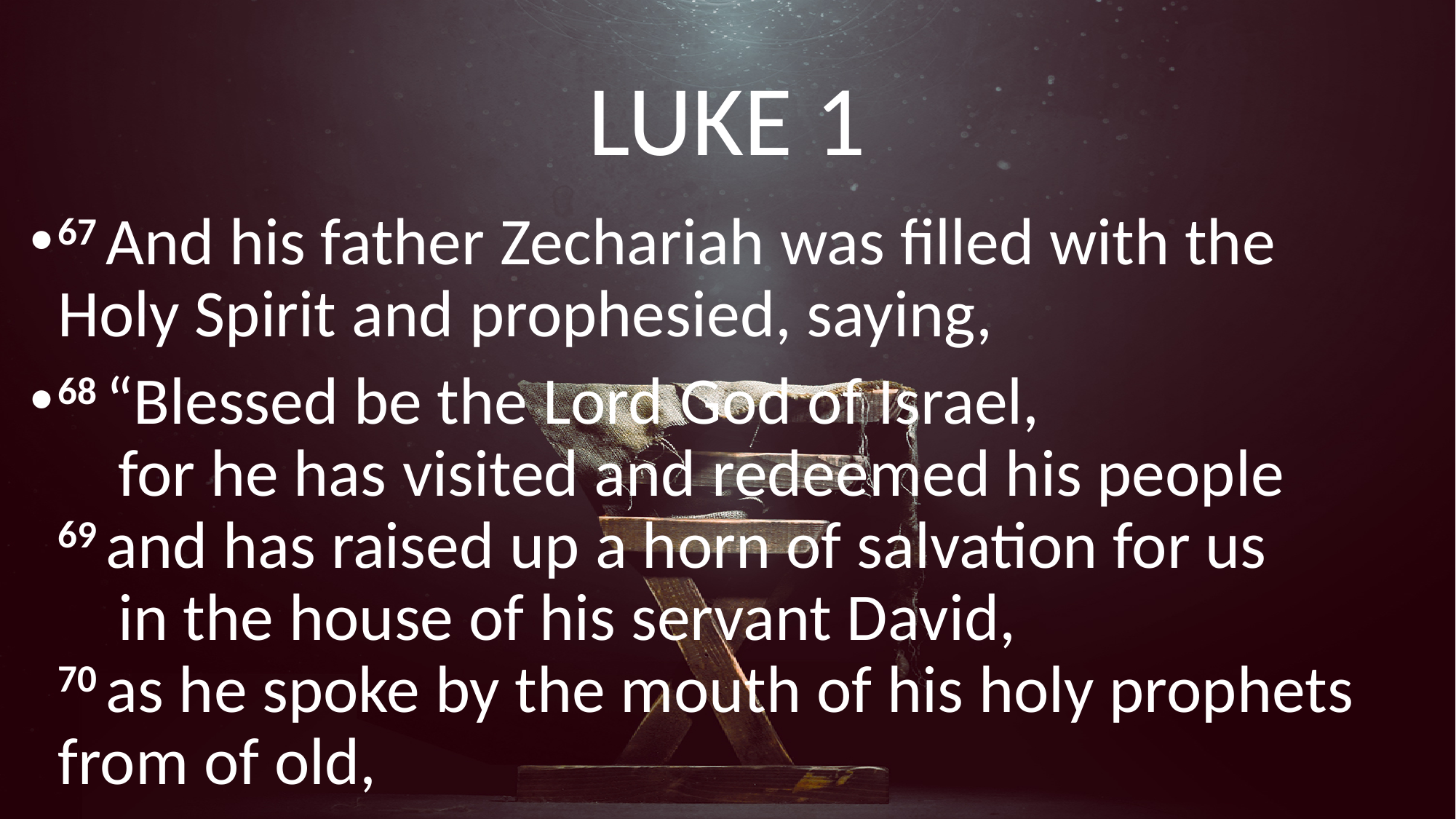

# LUKE 1
67 And his father Zechariah was filled with the Holy Spirit and prophesied, saying,
68 “Blessed be the Lord God of Israel,
    for he has visited and redeemed his people
69 and has raised up a horn of salvation for us
    in the house of his servant David,
70 as he spoke by the mouth of his holy prophets from of old,